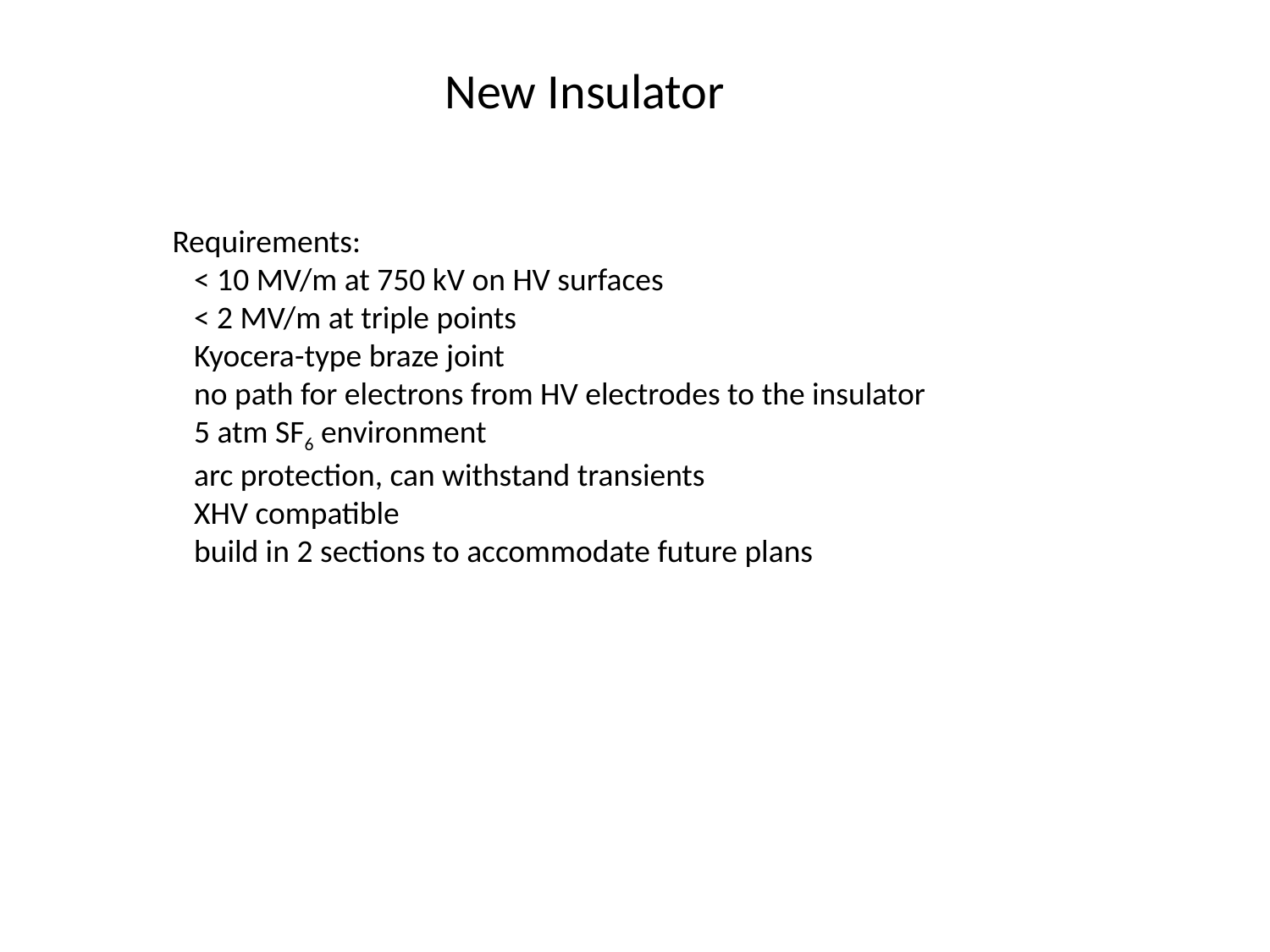

New Insulator
Requirements:
   < 10 MV/m at 750 kV on HV surfaces
   < 2 MV/m at triple points
   Kyocera-type braze joint
   no path for electrons from HV electrodes to the insulator
   5 atm SF6 environment
   arc protection, can withstand transients
   XHV compatible
   build in 2 sections to accommodate future plans